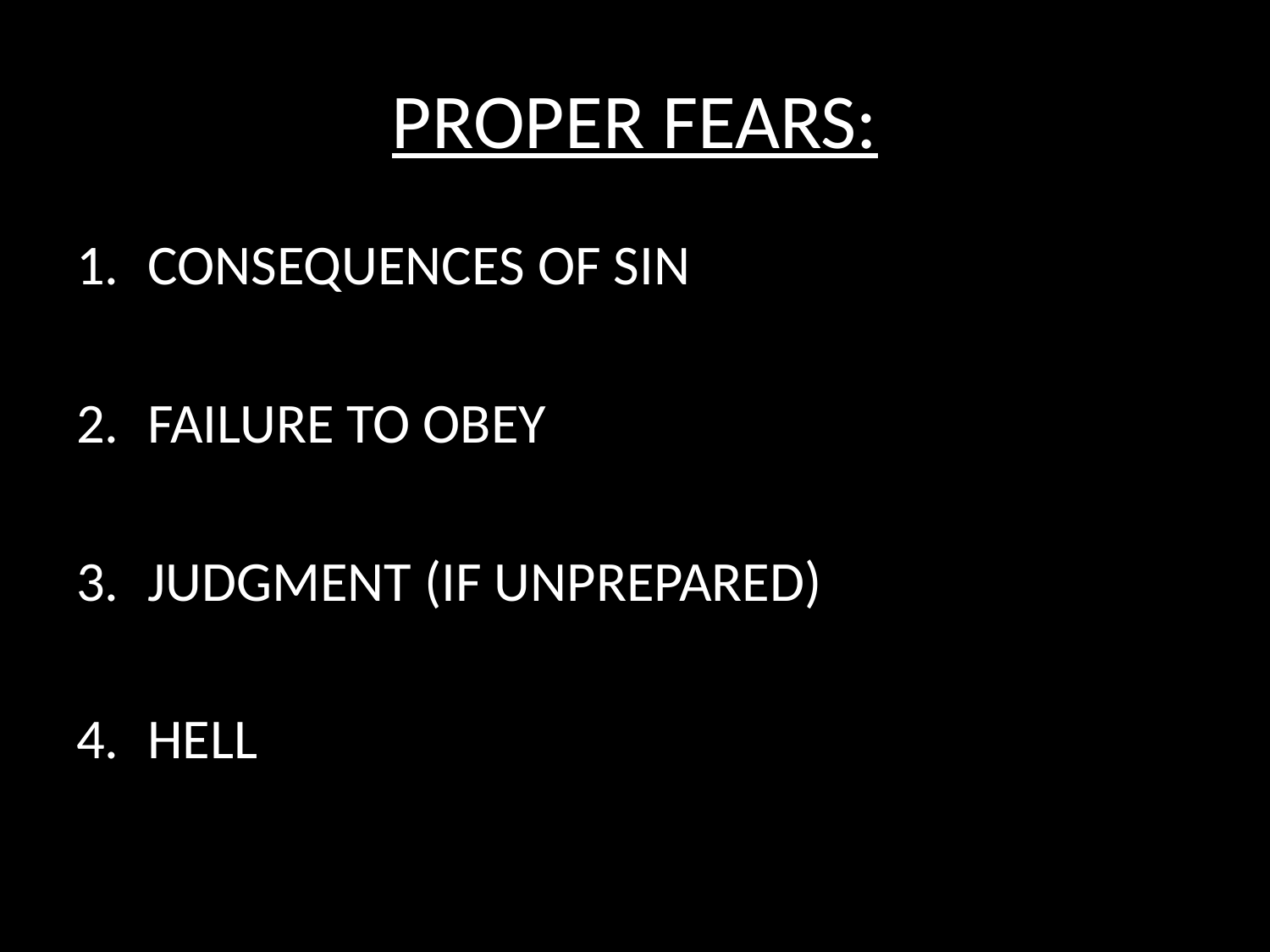

# PROPER FEARS:
CONSEQUENCES OF SIN

FAILURE TO OBEY

JUDGMENT (IF UNPREPARED)

HELL